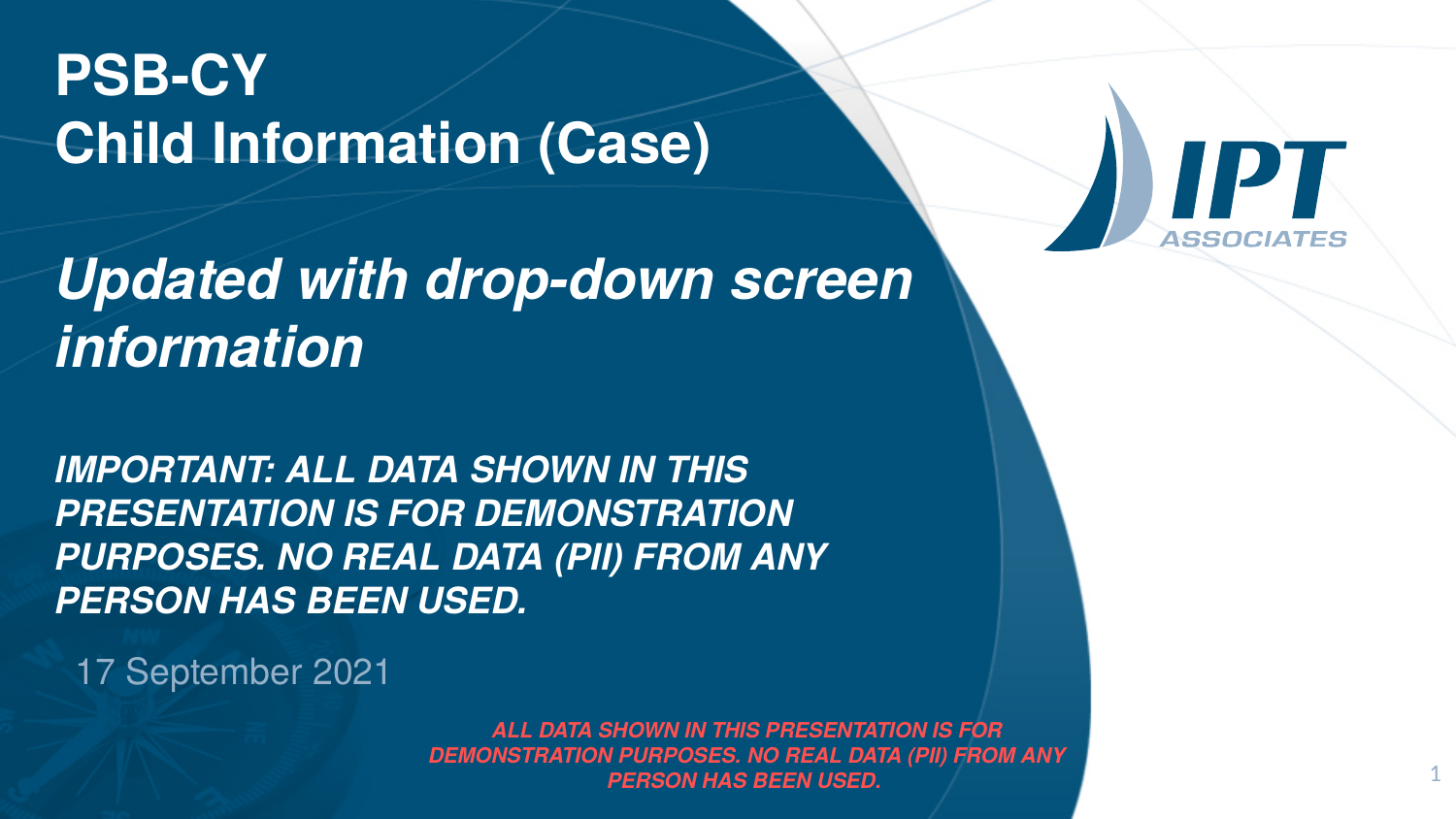

# PSB-CY Child Information (Case) Updated with drop-down screen information IMPORTANT: ALL DATA SHOWN IN THIS PRESENTATION IS FOR DEMONSTRATION PURPOSES. NO REAL DATA (PII) FROM ANY PERSON HAS BEEN USED.
17 September 2021

1

ALL DATA SHOWN IN THIS PRESENTATION IS FOR DEMONSTRATION PURPOSES. NO REAL DATA (PII) FROM ANY PERSON HAS BEEN USED.